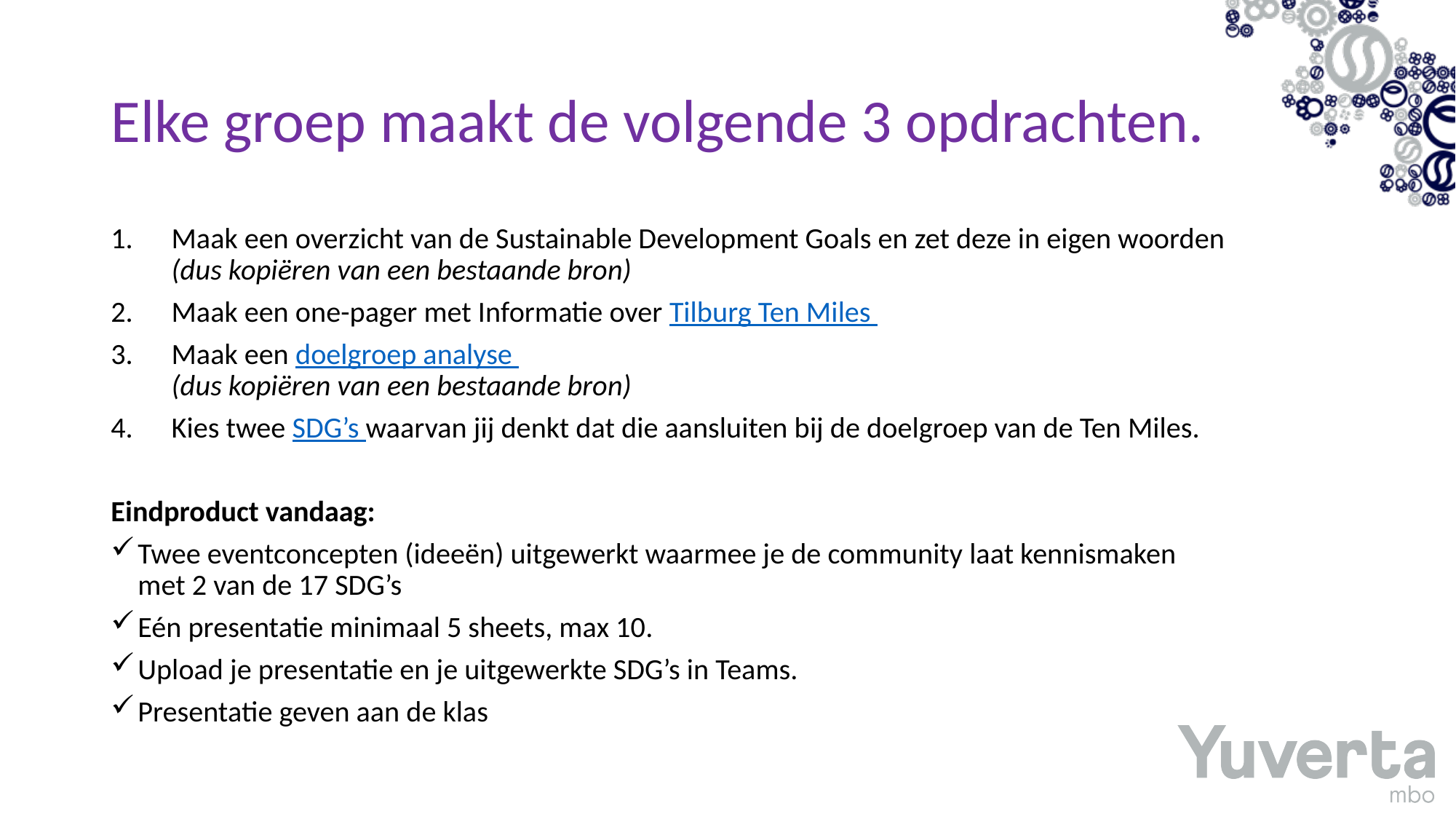

# Elke groep maakt de volgende 3 opdrachten.
Maak een overzicht van de Sustainable Development Goals en zet deze in eigen woorden
(dus kopiëren van een bestaande bron)
Maak een one-pager met Informatie over Tilburg Ten Miles
Maak een doelgroep analyse
(dus kopiëren van een bestaande bron)
Kies twee SDG’s waarvan jij denkt dat die aansluiten bij de doelgroep van de Ten Miles.

Eindproduct vandaag:
Twee eventconcepten (ideeën) uitgewerkt waarmee je de community laat kennismaken
met 2 van de 17 SDG’s
Eén presentatie minimaal 5 sheets, max 10.
Upload je presentatie en je uitgewerkte SDG’s in Teams.
Presentatie geven aan de klas